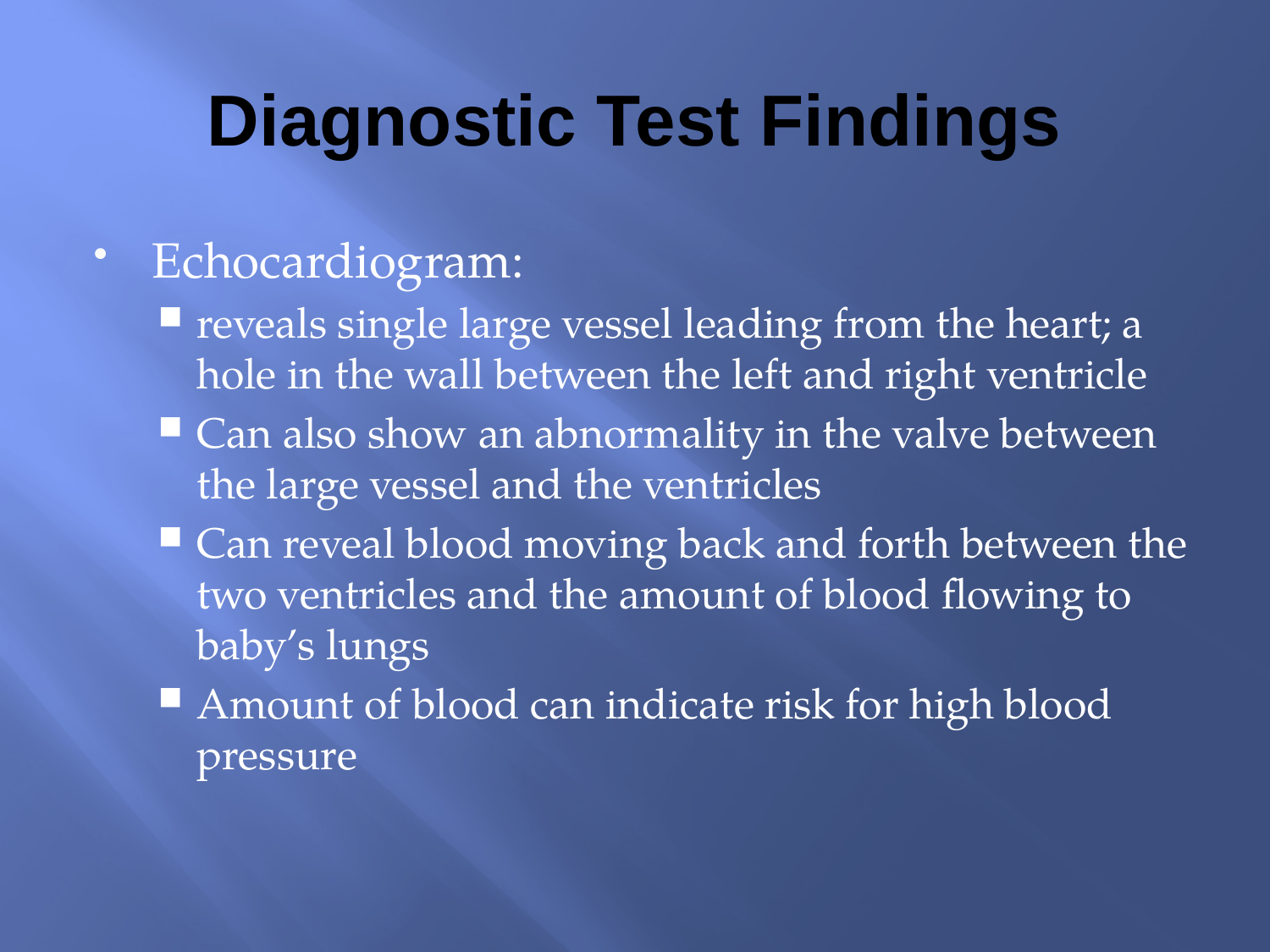

# Diagnostic Test Findings
Echocardiogram:
reveals single large vessel leading from the heart; a hole in the wall between the left and right ventricle
Can also show an abnormality in the valve between the large vessel and the ventricles
Can reveal blood moving back and forth between the two ventricles and the amount of blood flowing to baby’s lungs
Amount of blood can indicate risk for high blood pressure